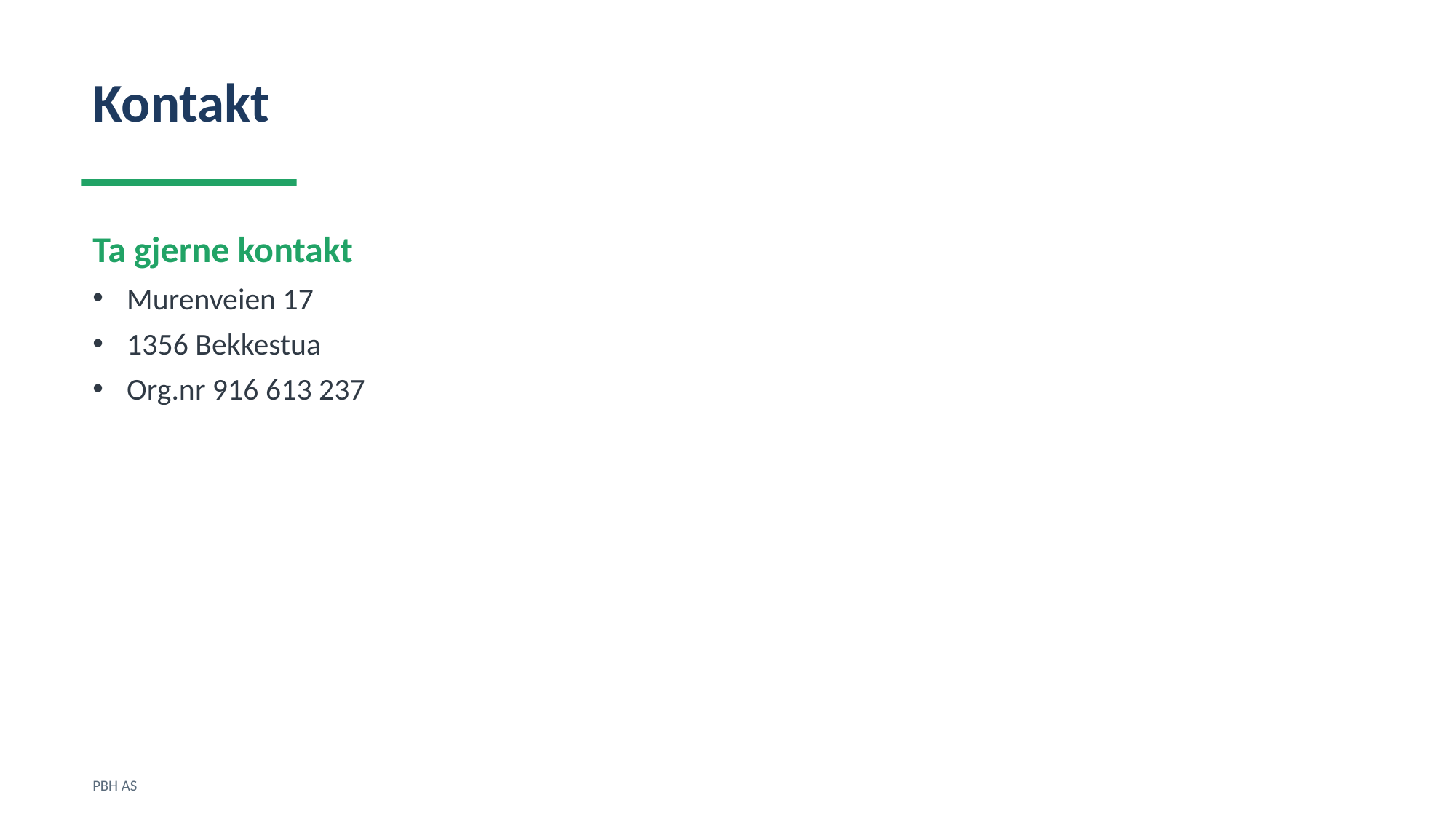

Kontakt

Ta gjerne kontakt
Murenveien 17
1356 Bekkestua
Org.nr 916 613 237
PBH AS